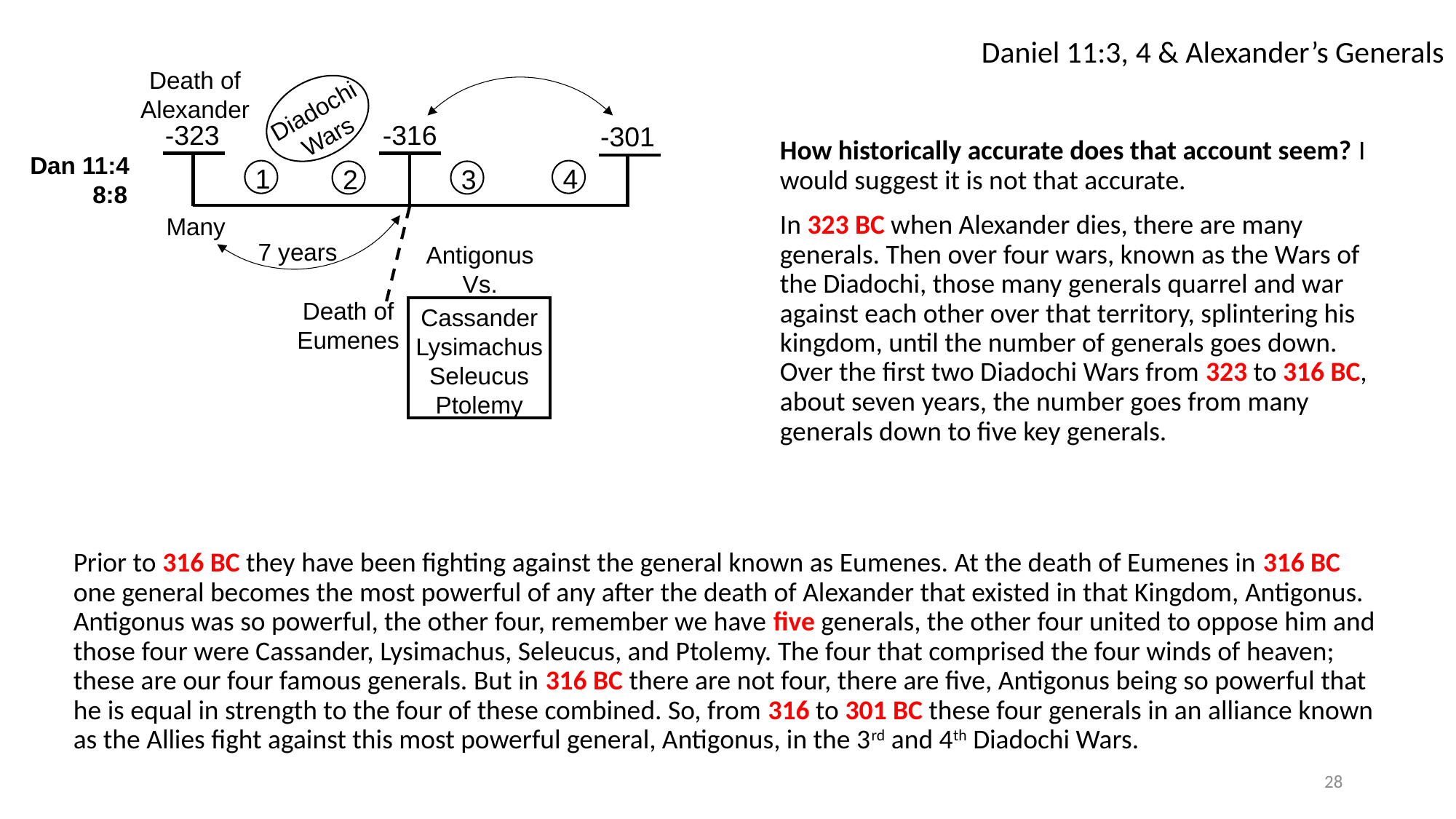

# Daniel 11:3, 4 & Alexander’s Generals
Death of Alexander

Diadochi Wars
-323
-316
-301
How historically accurate does that account seem? I would suggest it is not that accurate.
In 323 BC when Alexander dies, there are many generals. Then over four wars, known as the Wars of the Diadochi, those many generals quarrel and war against each other over that territory, splintering his kingdom, until the number of generals goes down.  Over the first two Diadochi Wars from 323 to 316 BC, about seven years, the number goes from many generals down to five key generals.
Dan 11:4
         8:8
1

4

2

3

Many
Antigonus
Vs.
7 years
Death of Eumenes
Cassander
Lysimachus
Seleucus
Ptolemy
Prior to 316 BC they have been fighting against the general known as Eumenes. At the death of Eumenes in 316 BC one general becomes the most powerful of any after the death of Alexander that existed in that Kingdom, Antigonus. Antigonus was so powerful, the other four, remember we have five generals, the other four united to oppose him and those four were Cassander, Lysimachus, Seleucus, and Ptolemy. The four that comprised the four winds of heaven; these are our four famous generals. But in 316 BC there are not four, there are five, Antigonus being so powerful that he is equal in strength to the four of these combined. So, from 316 to 301 BC these four generals in an alliance known as the Allies fight against this most powerful general, Antigonus, in the 3rd and 4th Diadochi Wars.

28